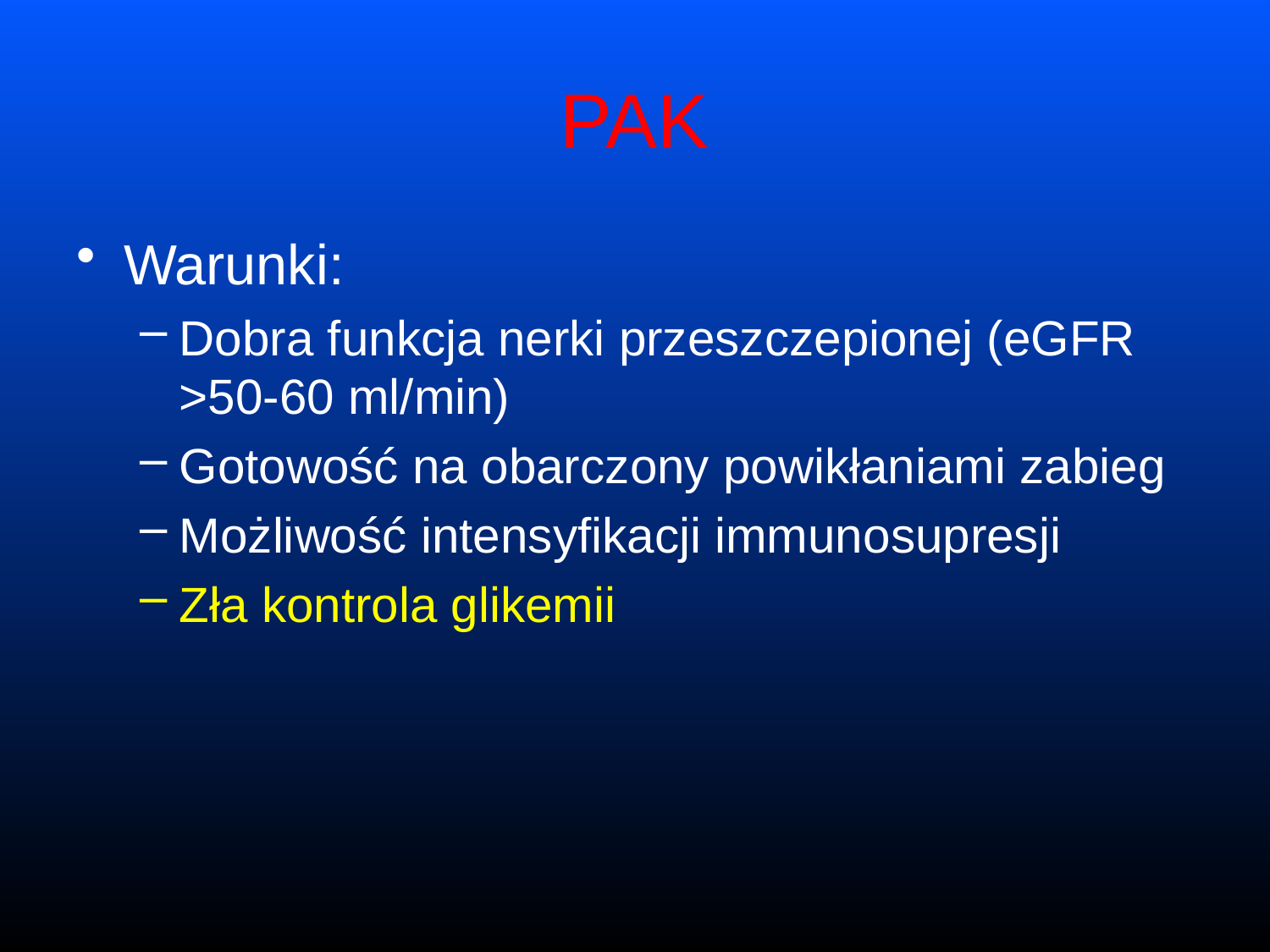

# PAK
Warunki:
Dobra funkcja nerki przeszczepionej (eGFR >50-60 ml/min)
Gotowość na obarczony powikłaniami zabieg
Możliwość intensyfikacji immunosupresji
Zła kontrola glikemii